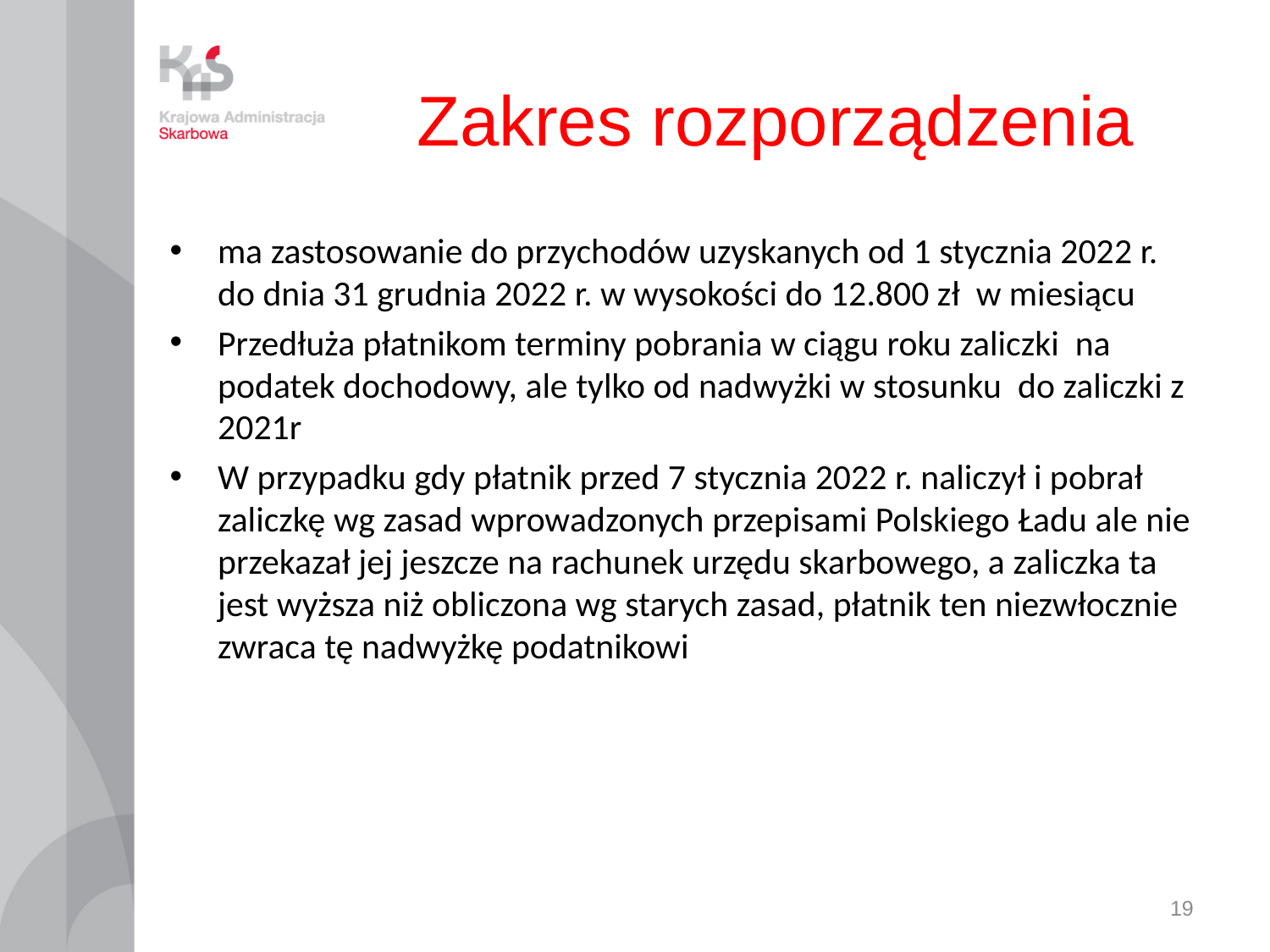

# Zakres rozporządzenia
ma zastosowanie do przychodów uzyskanych od 1 stycznia 2022 r. do dnia 31 grudnia 2022 r. w wysokości do 12.800 zł  w miesiącu
Przedłuża płatnikom terminy pobrania w ciągu roku zaliczki  na podatek dochodowy, ale tylko od nadwyżki w stosunku  do zaliczki z 2021r
W przypadku gdy płatnik przed 7 stycznia 2022 r. naliczył i pobrał zaliczkę wg zasad wprowadzonych przepisami Polskiego Ładu ale nie przekazał jej jeszcze na rachunek urzędu skarbowego, a zaliczka ta jest wyższa niż obliczona wg starych zasad, płatnik ten niezwłocznie zwraca tę nadwyżkę podatnikowi
19